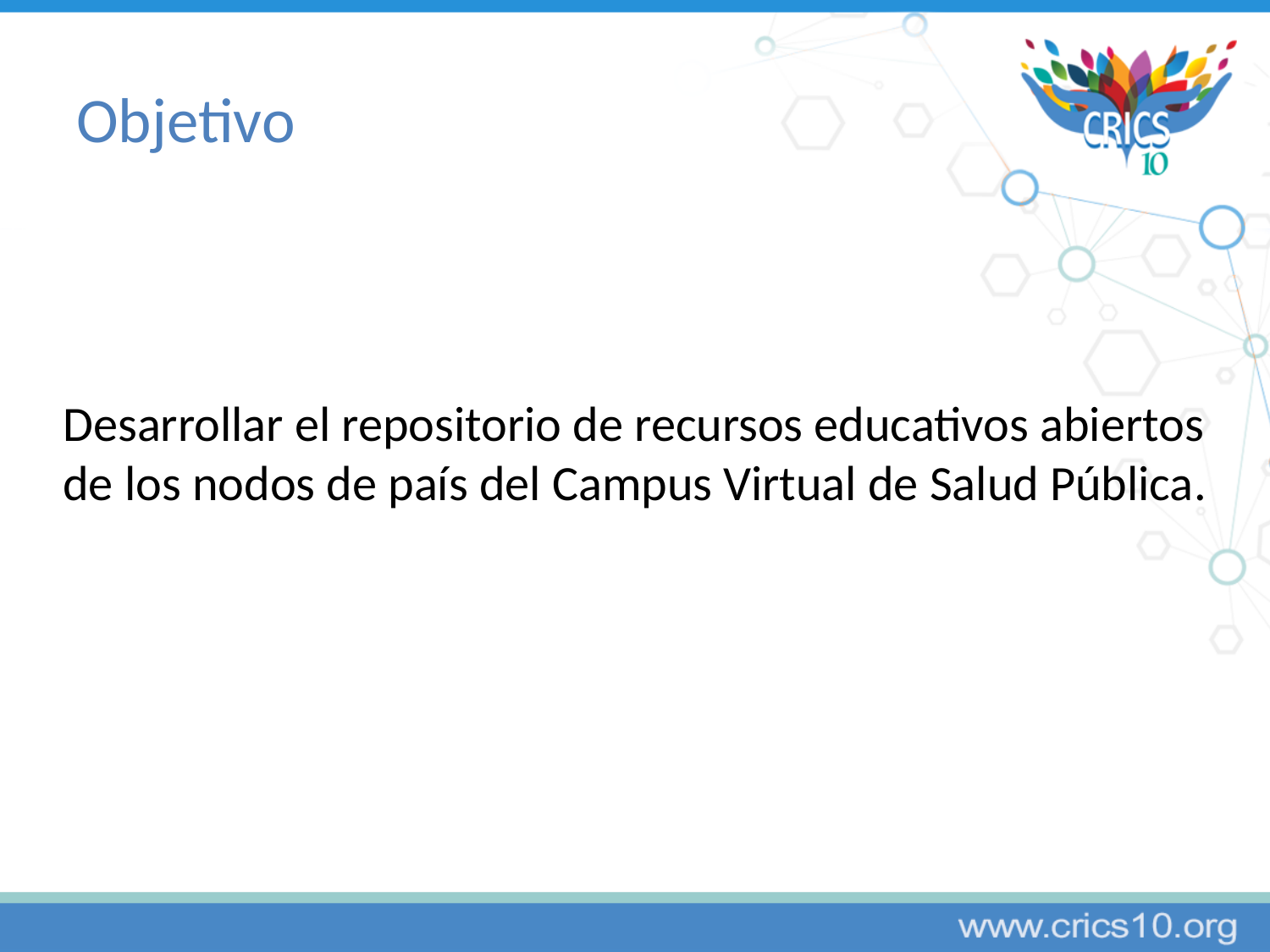

# Objetivo
Desarrollar el repositorio de recursos educativos abiertos de los nodos de país del Campus Virtual de Salud Pública.